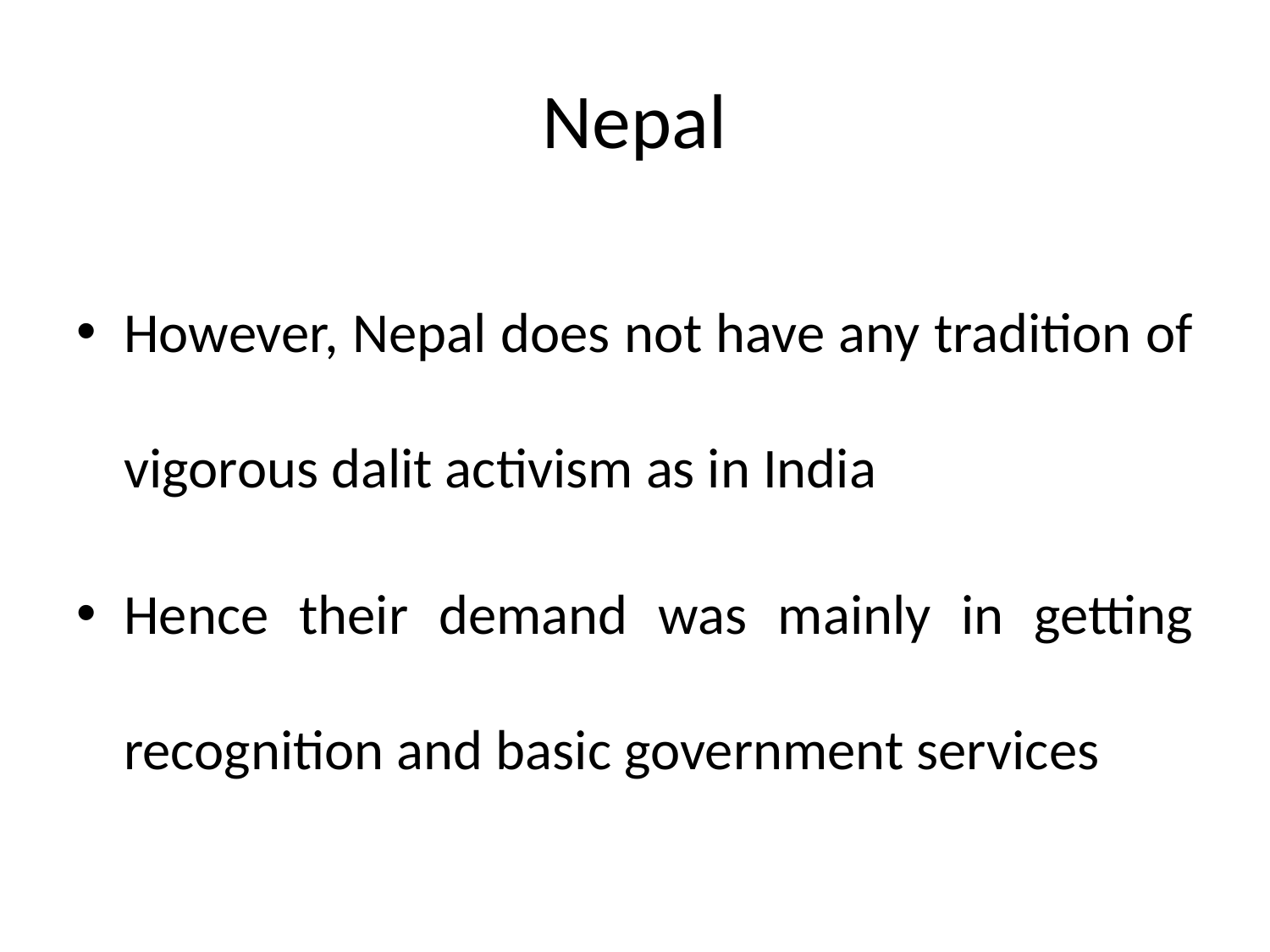

# Nepal
However, Nepal does not have any tradition of vigorous dalit activism as in India
Hence their demand was mainly in getting recognition and basic government services